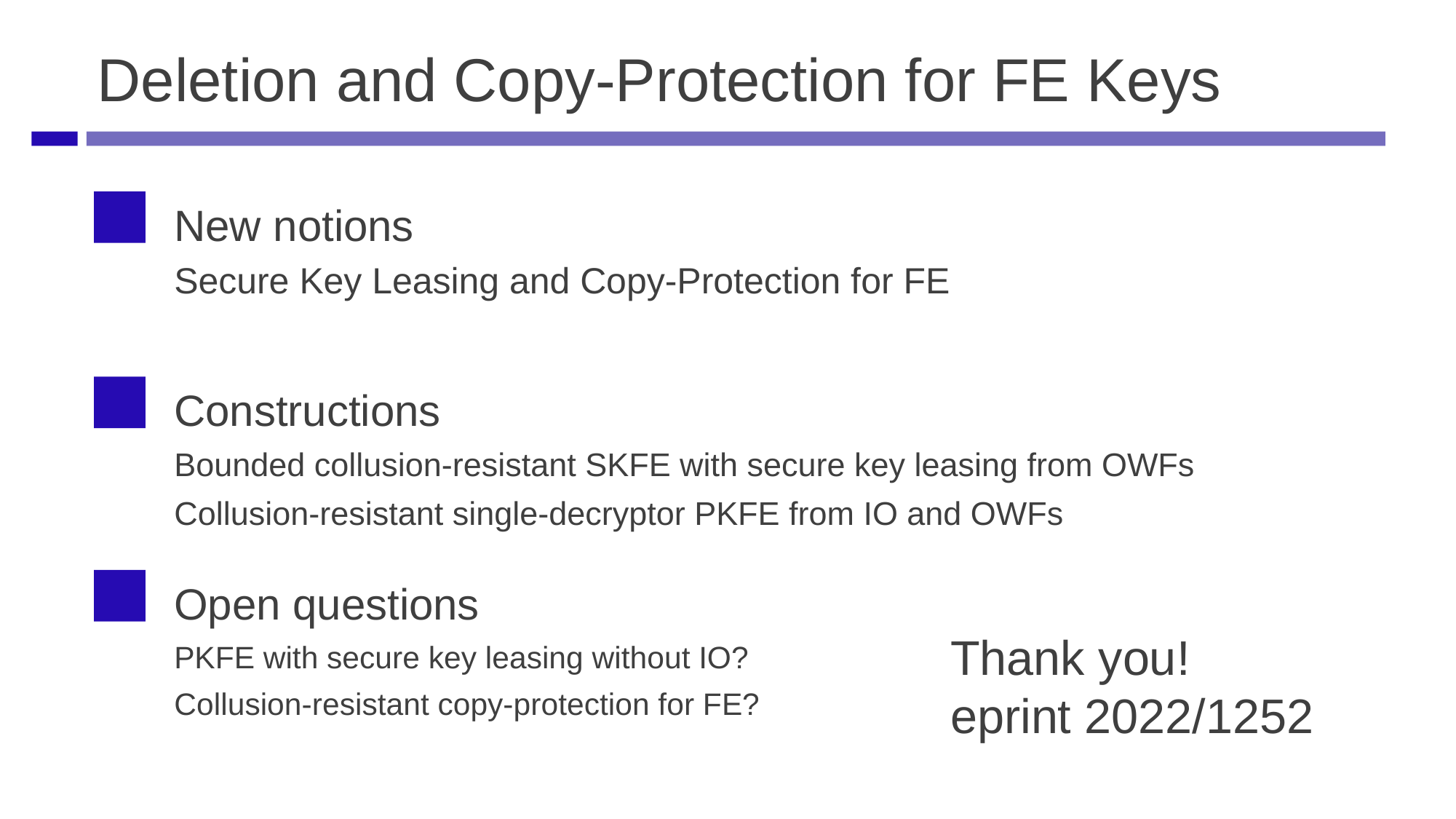

# Deletion and Copy-Protection for FE Keys
New notions
Secure Key Leasing and Copy-Protection for FE
Constructions
Bounded collusion-resistant SKFE with secure key leasing from OWFs
Collusion-resistant single-decryptor PKFE from IO and OWFs
Open questions
Thank you!
eprint 2022/1252
PKFE with secure key leasing without IO?
Collusion-resistant copy-protection for FE?